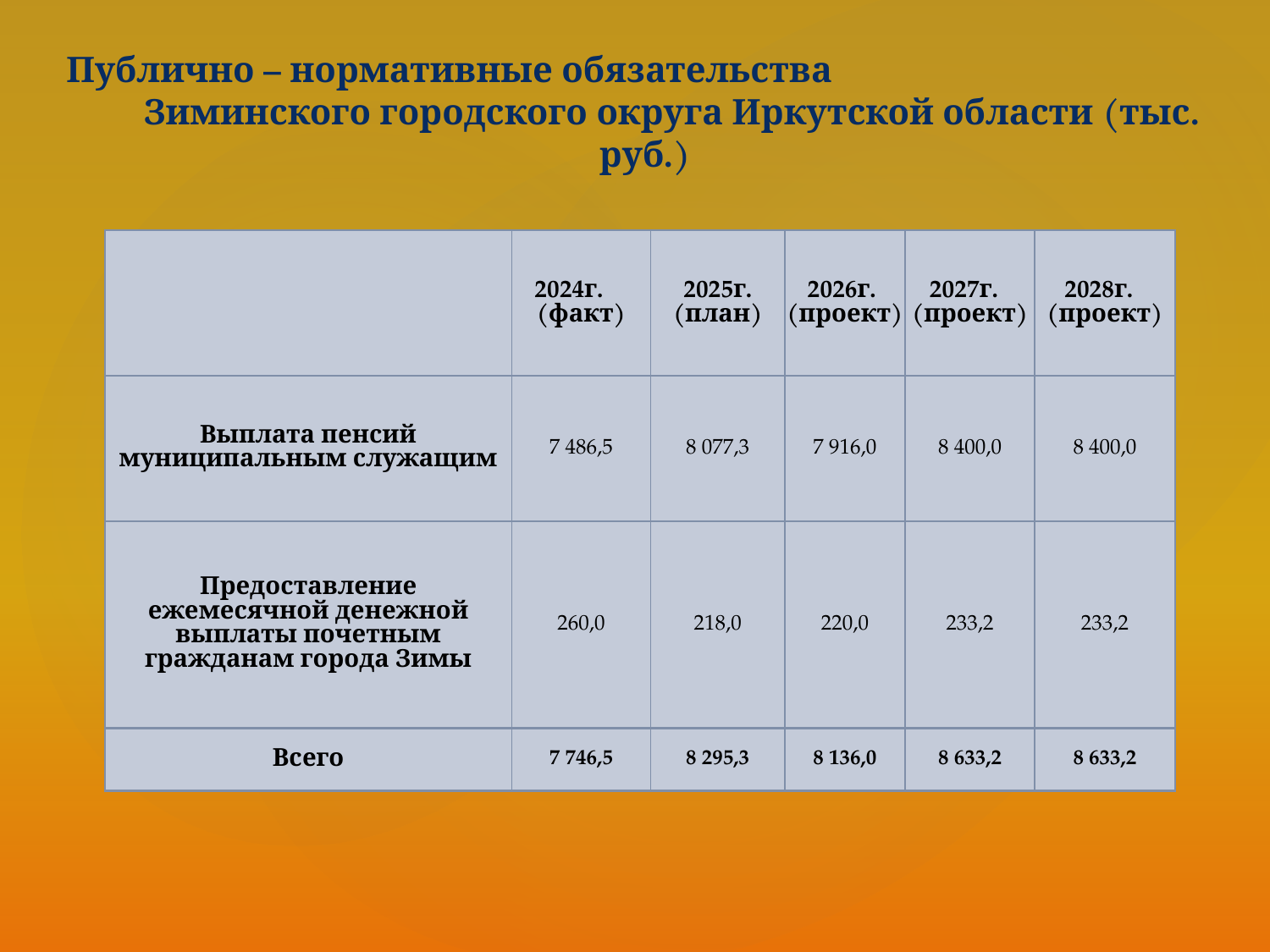

Публично – нормативные обязательства                                                   Зиминского городского округа Иркутской области (тыс. руб.)
|  | 2024г. (факт) | 2025г. (план) | 2026г. (проект) | 2027г. (проект) | 2028г. (проект) |
| --- | --- | --- | --- | --- | --- |
| Выплата пенсий муниципальным служащим | 7 486,5 | 8 077,3 | 7 916,0 | 8 400,0 | 8 400,0 |
| Предоставление ежемесячной денежной выплаты почетным гражданам города Зимы | 260,0 | 218,0 | 220,0 | 233,2 | 233,2 |
| Всего | 7 746,5 | 8 295,3 | 8 136,0 | 8 633,2 | 8 633,2 |